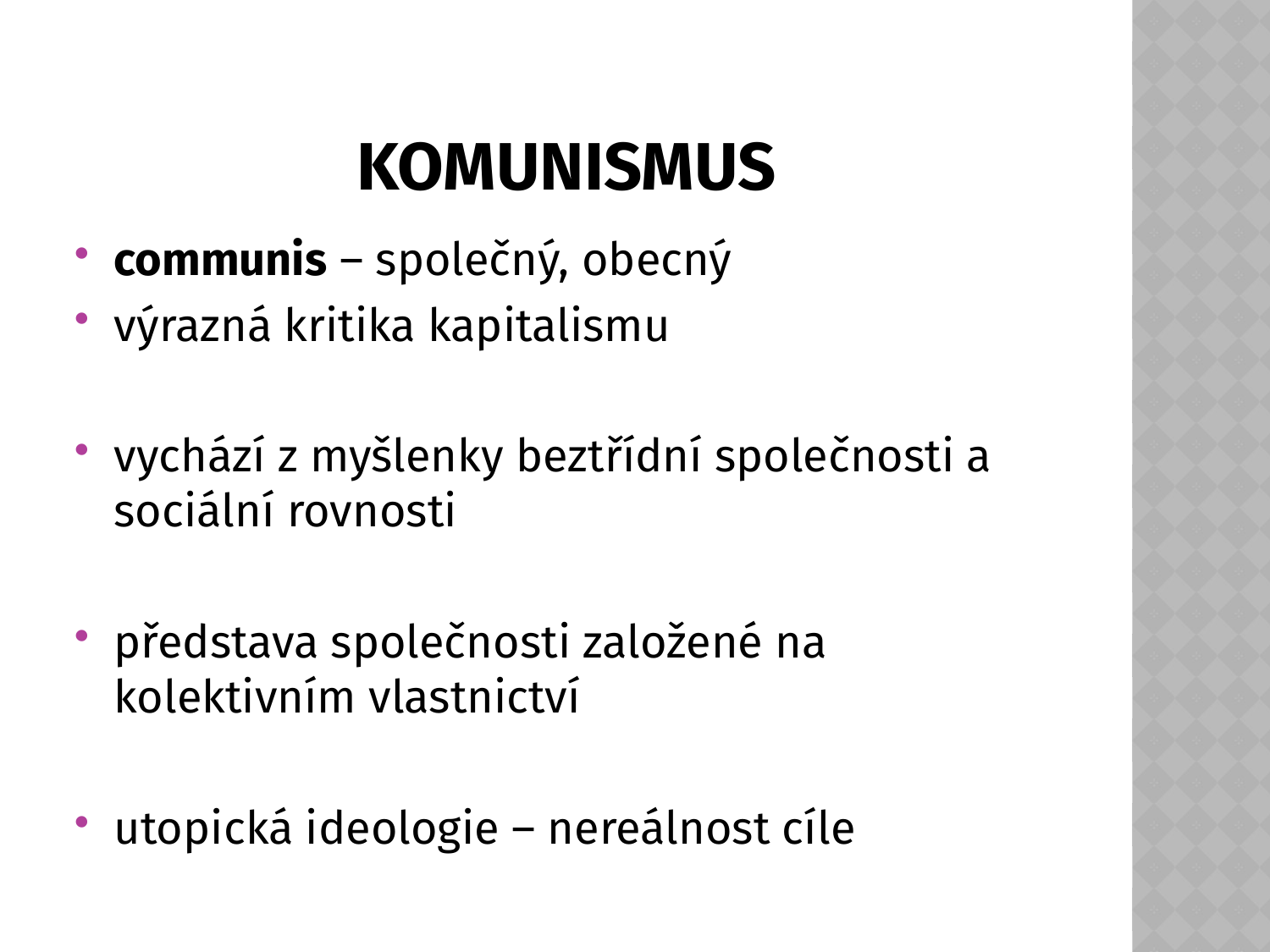

# komunismus
communis – společný, obecný
výrazná kritika kapitalismu

vychází z myšlenky beztřídní společnosti a sociální rovnosti

představa společnosti založené na kolektivním vlastnictví

utopická ideologie – nereálnost cíle